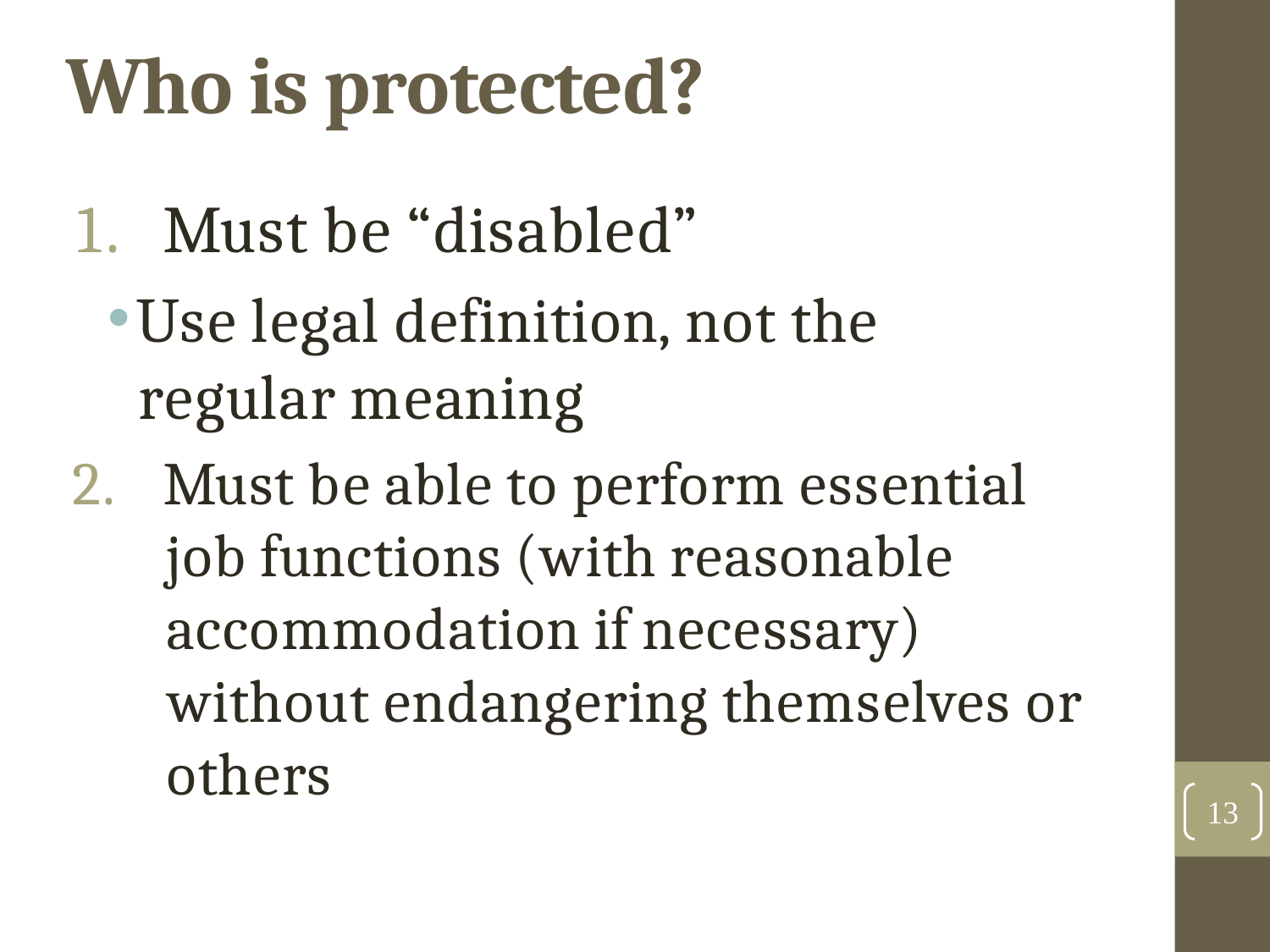

Who is protected?
Must be “disabled”
Use legal definition, not the regular meaning
Must be able to perform essential job functions (with reasonable accommodation if necessary) without endangering themselves or others

13